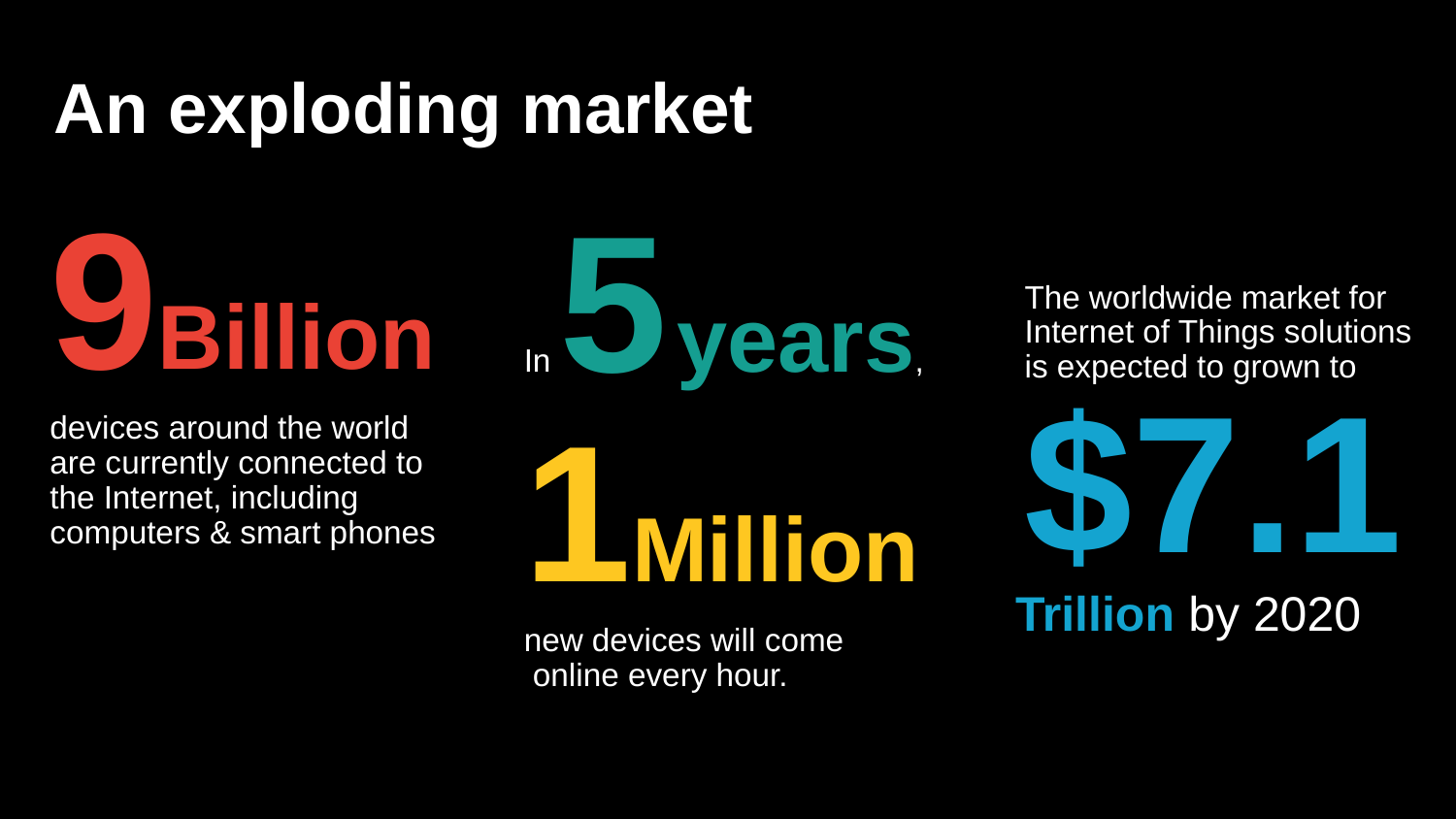

An exploding market
9Billion
devices around the world are currently connected to the Internet, including computers & smart phones
In 5 years,
1Million
new devices will come
 online every hour.
The worldwide market for Internet of Things solutions
is expected to grown to $7.1
Trillion by 2020
5